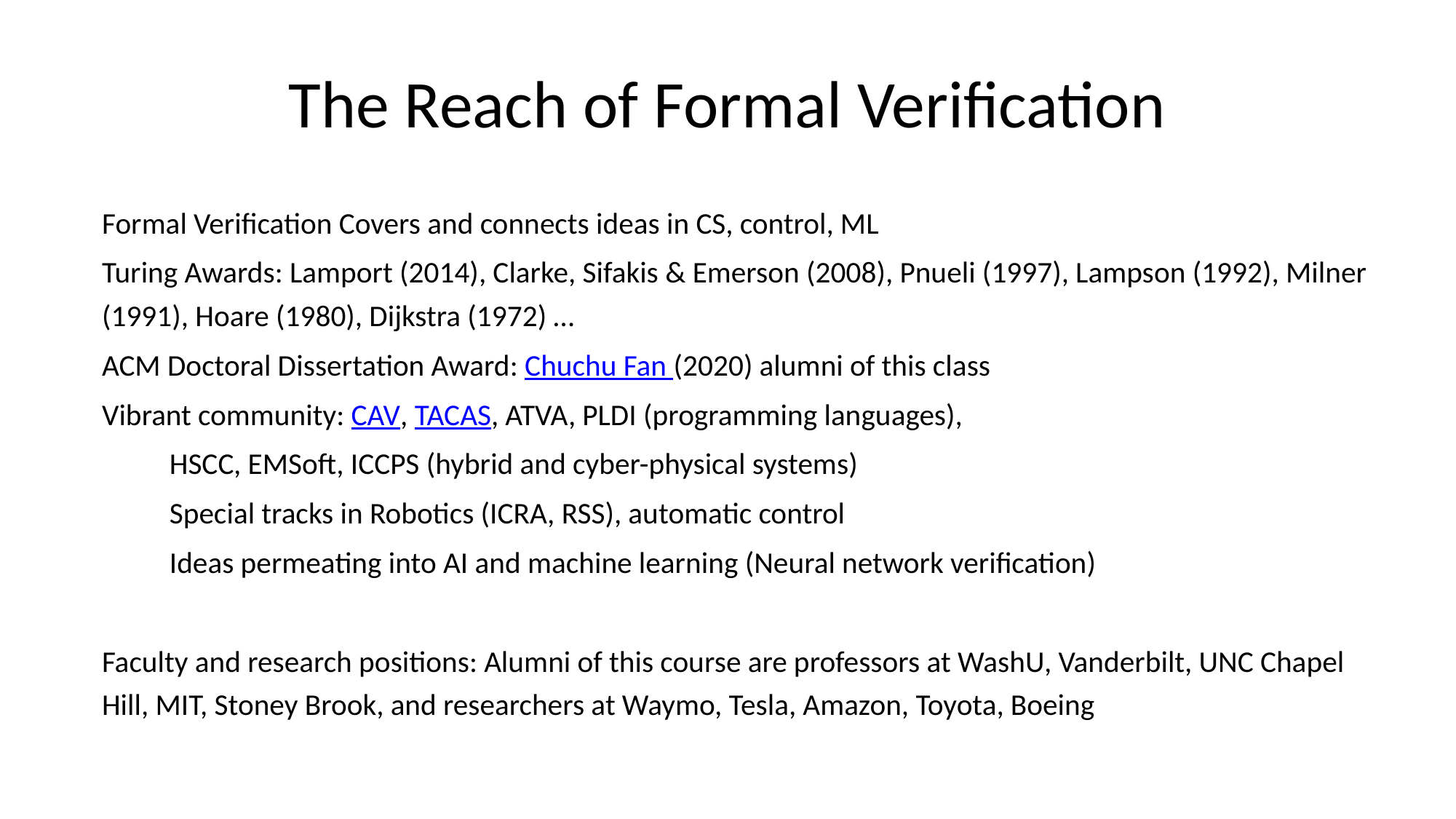

# The Reach of Formal Verification
Formal Verification Covers and connects ideas in CS, control, ML
Turing Awards: Lamport (2014), Clarke, Sifakis & Emerson (2008), Pnueli (1997), Lampson (1992), Milner (1991), Hoare (1980), Dijkstra (1972) …
ACM Doctoral Dissertation Award: Chuchu Fan (2020) alumni of this class
Vibrant community: CAV, TACAS, ATVA, PLDI (programming languages),
	HSCC, EMSoft, ICCPS (hybrid and cyber-physical systems)
	Special tracks in Robotics (ICRA, RSS), automatic control
	Ideas permeating into AI and machine learning (Neural network verification)

Faculty and research positions: Alumni of this course are professors at WashU, Vanderbilt, UNC Chapel Hill, MIT, Stoney Brook, and researchers at Waymo, Tesla, Amazon, Toyota, Boeing